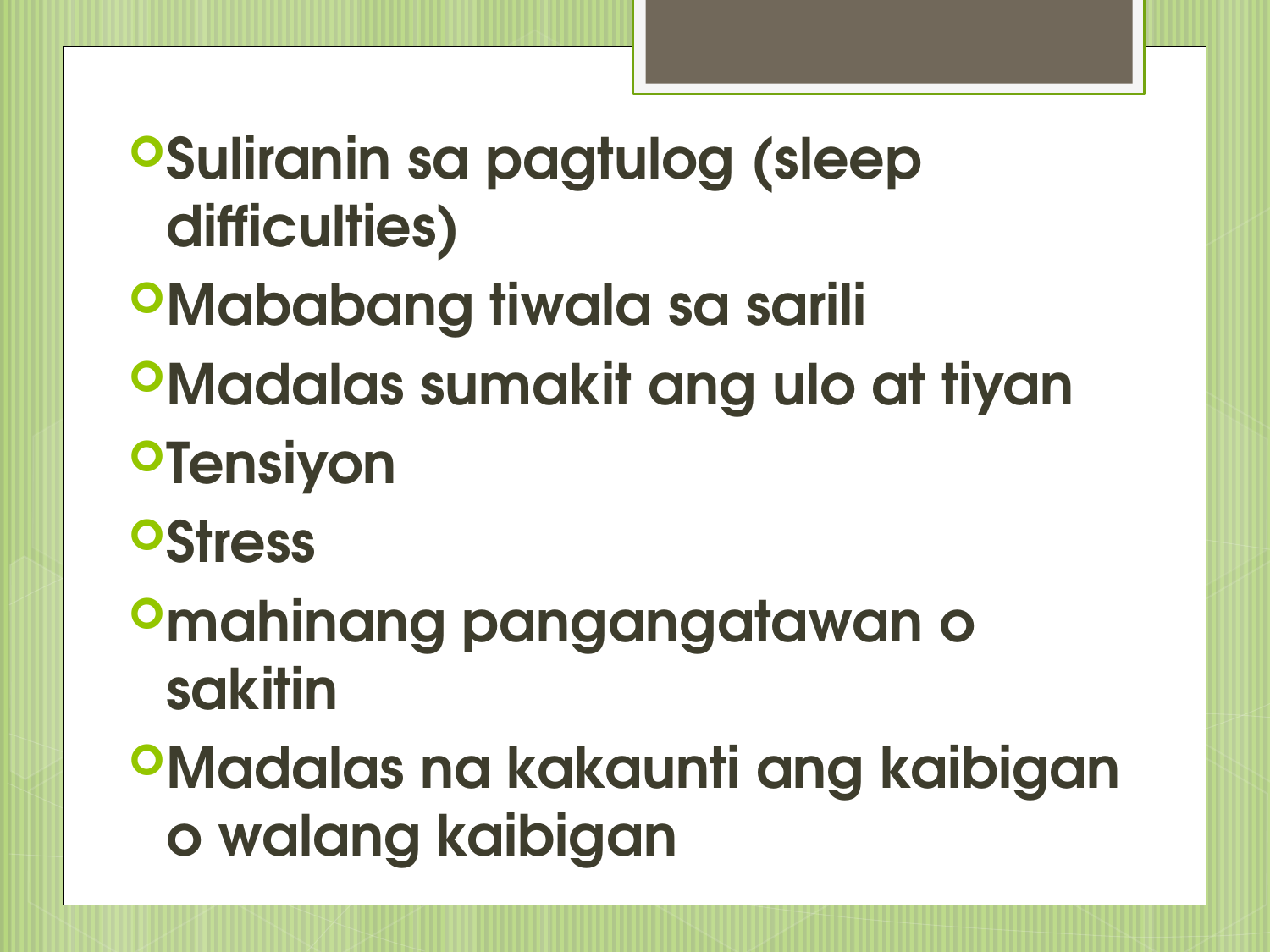

Suliranin sa pagtulog (sleep difficulties)
Mababang tiwala sa sarili
Madalas sumakit ang ulo at tiyan
Tensiyon
Stress
mahinang pangangatawan o sakitin
Madalas na kakaunti ang kaibigan o walang kaibigan